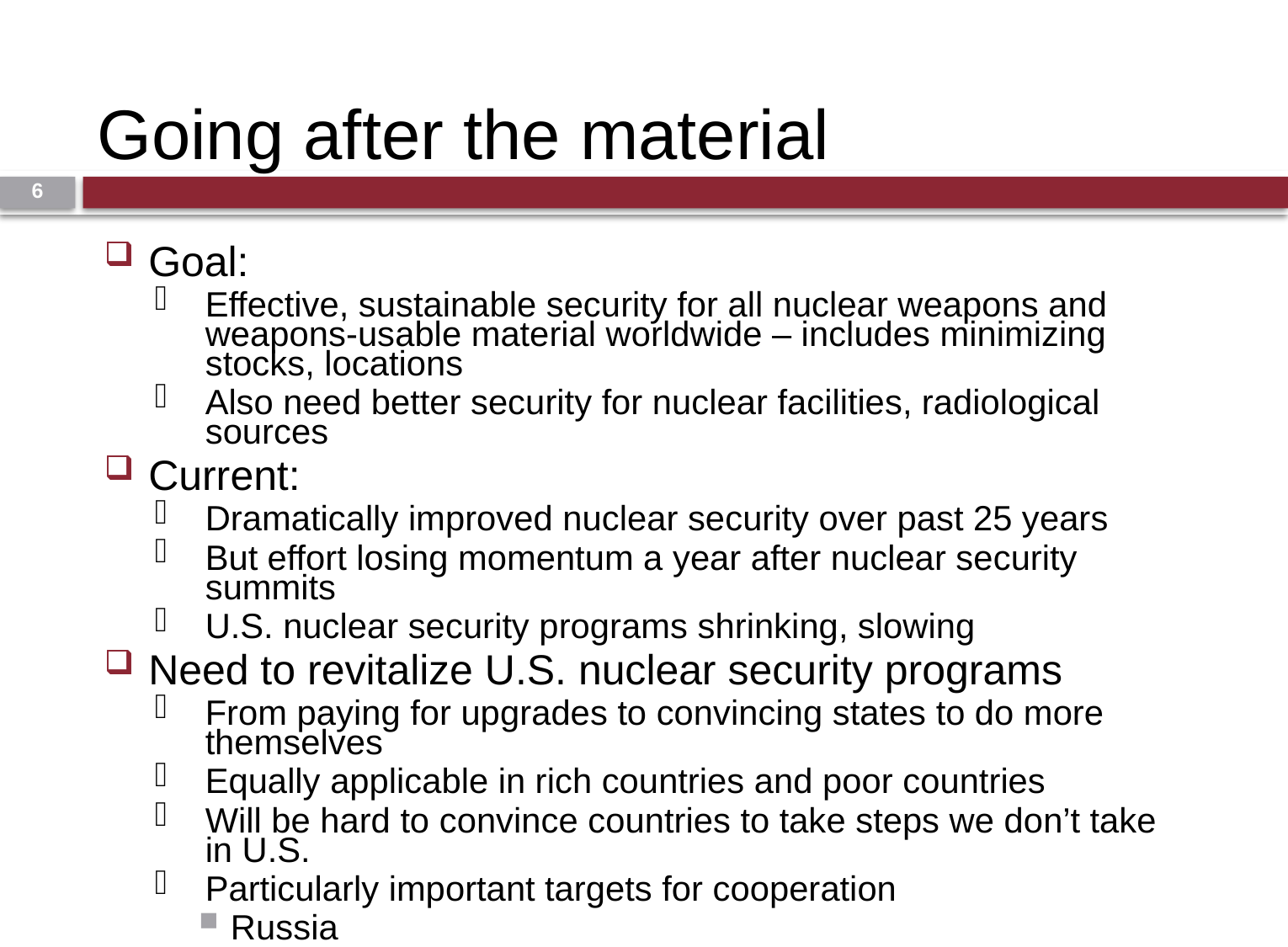

# Going after the material
6
Goal:
Effective, sustainable security for all nuclear weapons and weapons-usable material worldwide – includes minimizing stocks, locations
Also need better security for nuclear facilities, radiological sources
Current:
Dramatically improved nuclear security over past 25 years
But effort losing momentum a year after nuclear security summits
U.S. nuclear security programs shrinking, slowing
Need to revitalize U.S. nuclear security programs
From paying for upgrades to convincing states to do more themselves
Equally applicable in rich countries and poor countries
Will be hard to convince countries to take steps we don’t take in U.S.
Particularly important targets for cooperation
Russia
Pakistan
India